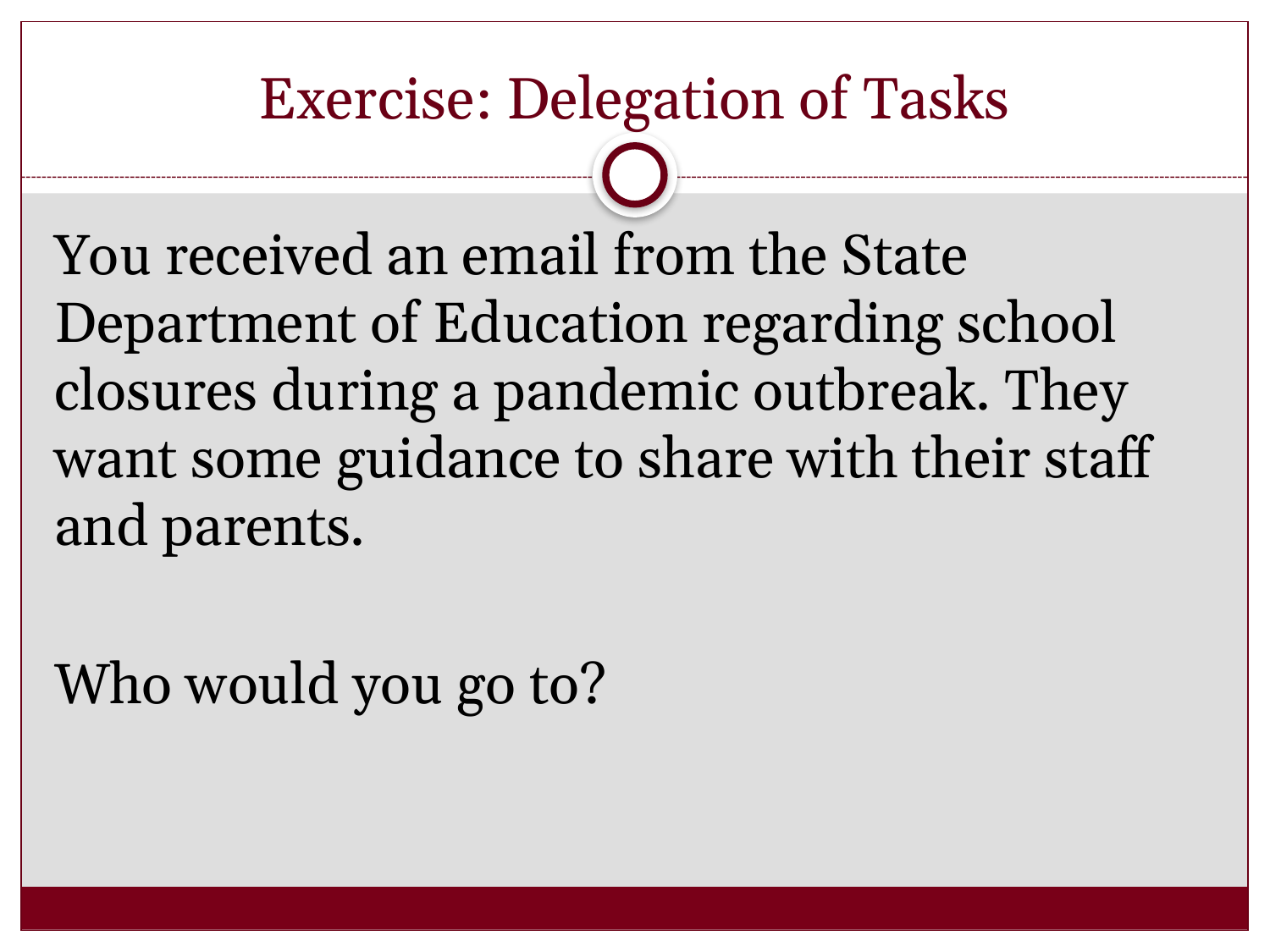

# Exercise: Delegation of Tasks
You received an email from the State Department of Education regarding school closures during a pandemic outbreak. They want some guidance to share with their staff and parents.

Who would you go to?